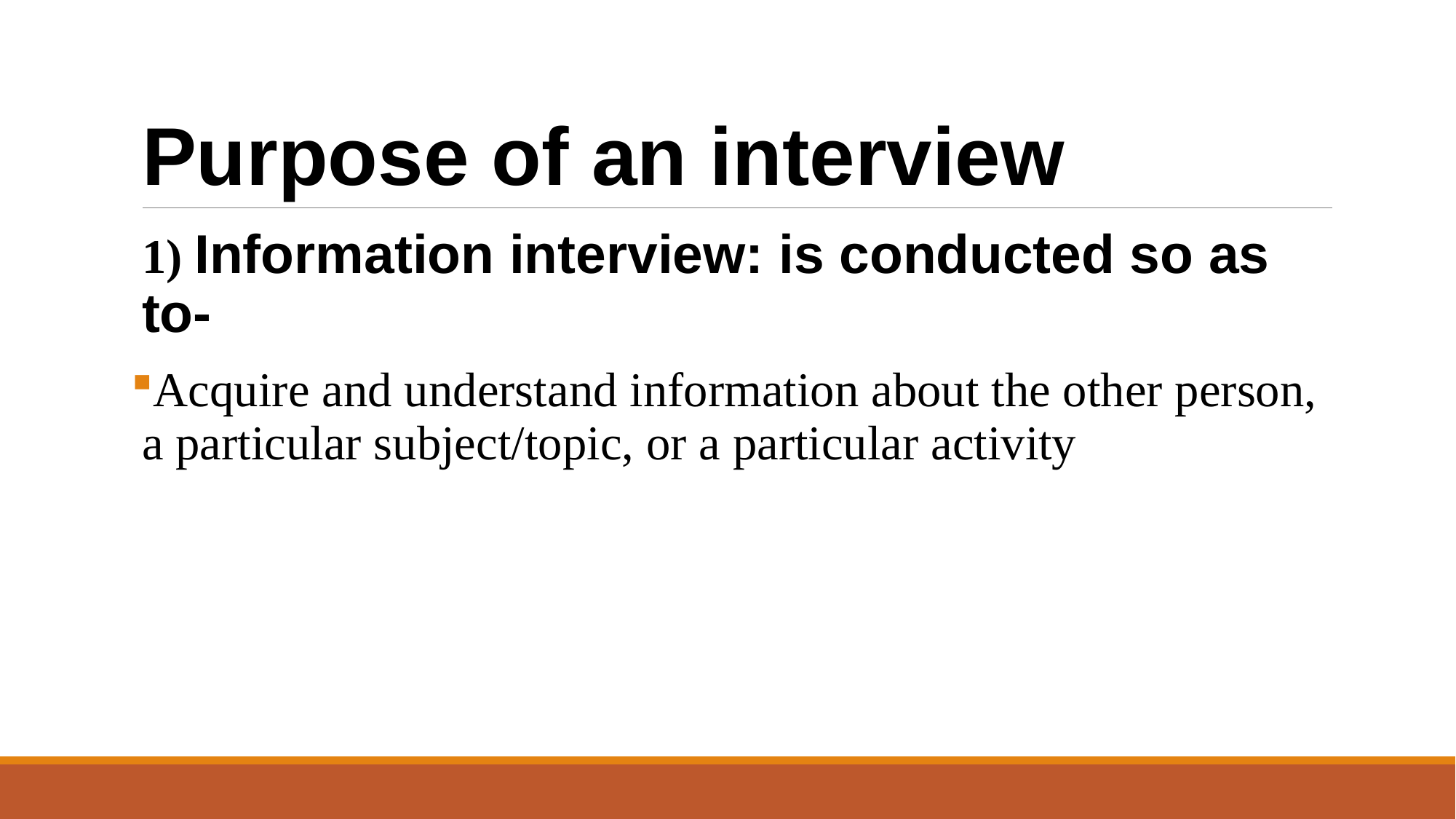

# Purpose of an interview
1) Information interview: is conducted so as to-
Acquire and understand information about the other person, a particular subject/topic, or a particular activity